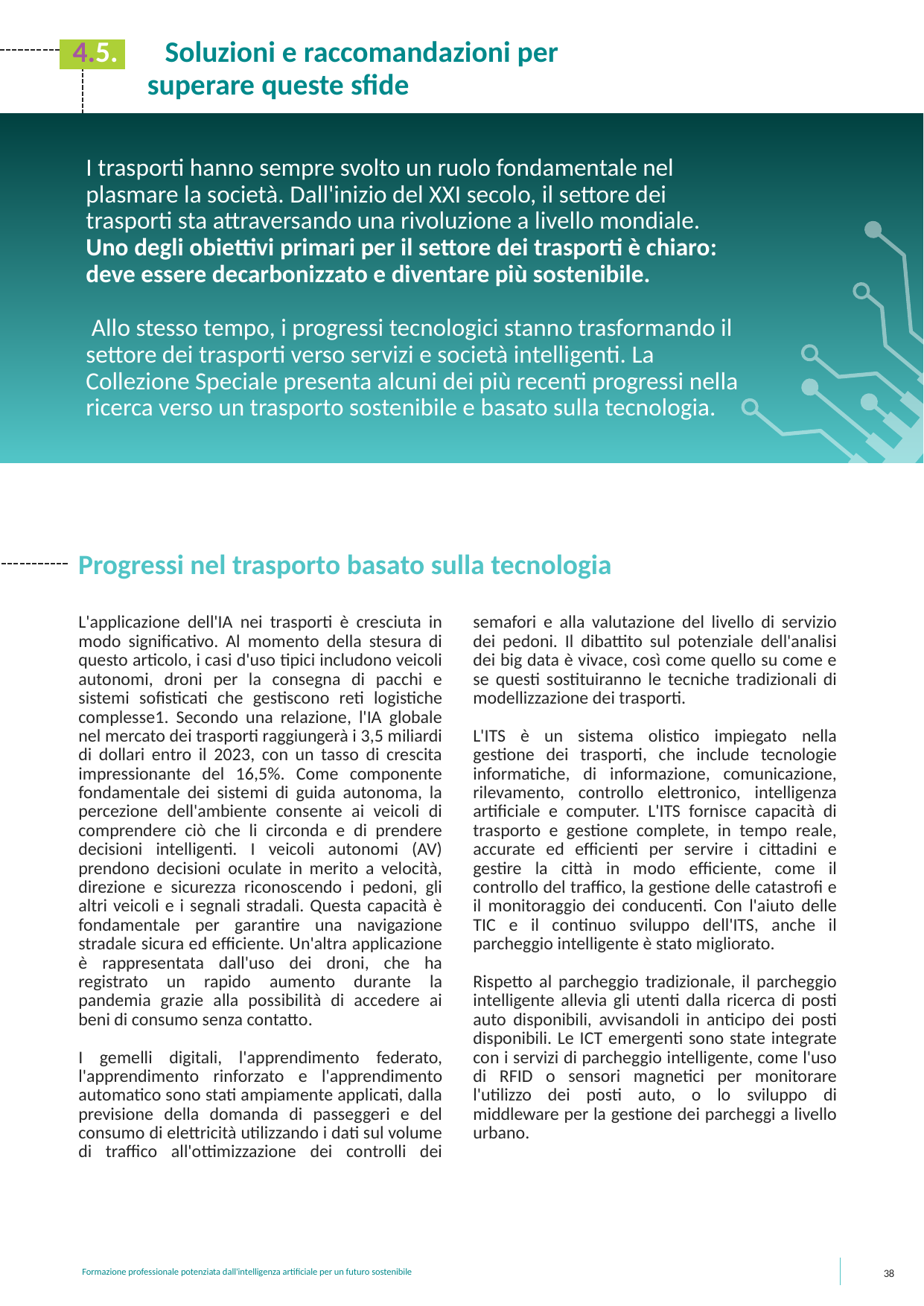

4.5.       Soluzioni e raccomandazioni per
	  superare queste sfide

I trasporti hanno sempre svolto un ruolo fondamentale nel plasmare la società. Dall'inizio del XXI secolo, il settore dei trasporti sta attraversando una rivoluzione a livello mondiale. Uno degli obiettivi primari per il settore dei trasporti è chiaro: deve essere decarbonizzato e diventare più sostenibile.

 Allo stesso tempo, i progressi tecnologici stanno trasformando il settore dei trasporti verso servizi e società intelligenti. La Collezione Speciale presenta alcuni dei più recenti progressi nella ricerca verso un trasporto sostenibile e basato sulla tecnologia.

Progressi nel trasporto basato sulla tecnologia

L'applicazione dell'IA nei trasporti è cresciuta in modo significativo. Al momento della stesura di questo articolo, i casi d'uso tipici includono veicoli autonomi, droni per la consegna di pacchi e sistemi sofisticati che gestiscono reti logistiche complesse1. Secondo una relazione, l'IA globale nel mercato dei trasporti raggiungerà i 3,5 miliardi di dollari entro il 2023, con un tasso di crescita impressionante del 16,5%. Come componente fondamentale dei sistemi di guida autonoma, la percezione dell'ambiente consente ai veicoli di comprendere ciò che li circonda e di prendere decisioni intelligenti. I veicoli autonomi (AV) prendono decisioni oculate in merito a velocità, direzione e sicurezza riconoscendo i pedoni, gli altri veicoli e i segnali stradali. Questa capacità è fondamentale per garantire una navigazione stradale sicura ed efficiente. Un'altra applicazione è rappresentata dall'uso dei droni, che ha registrato un rapido aumento durante la pandemia grazie alla possibilità di accedere ai beni di consumo senza contatto.

I gemelli digitali, l'apprendimento federato, l'apprendimento rinforzato e l'apprendimento automatico sono stati ampiamente applicati, dalla previsione della domanda di passeggeri e del consumo di elettricità utilizzando i dati sul volume di traffico all'ottimizzazione dei controlli dei semafori e alla valutazione del livello di servizio dei pedoni. Il dibattito sul potenziale dell'analisi dei big data è vivace, così come quello su come e se questi sostituiranno le tecniche tradizionali di modellizzazione dei trasporti.

L'ITS è un sistema olistico impiegato nella gestione dei trasporti, che include tecnologie informatiche, di informazione, comunicazione, rilevamento, controllo elettronico, intelligenza artificiale e computer. L'ITS fornisce capacità di trasporto e gestione complete, in tempo reale, accurate ed efficienti per servire i cittadini e gestire la città in modo efficiente, come il controllo del traffico, la gestione delle catastrofi e il monitoraggio dei conducenti. Con l'aiuto delle TIC e il continuo sviluppo dell'ITS, anche il parcheggio intelligente è stato migliorato.

Rispetto al parcheggio tradizionale, il parcheggio intelligente allevia gli utenti dalla ricerca di posti auto disponibili, avvisandoli in anticipo dei posti disponibili. Le ICT emergenti sono state integrate con i servizi di parcheggio intelligente, come l'uso di RFID o sensori magnetici per monitorare l'utilizzo dei posti auto, o lo sviluppo di middleware per la gestione dei parcheggi a livello urbano.
38